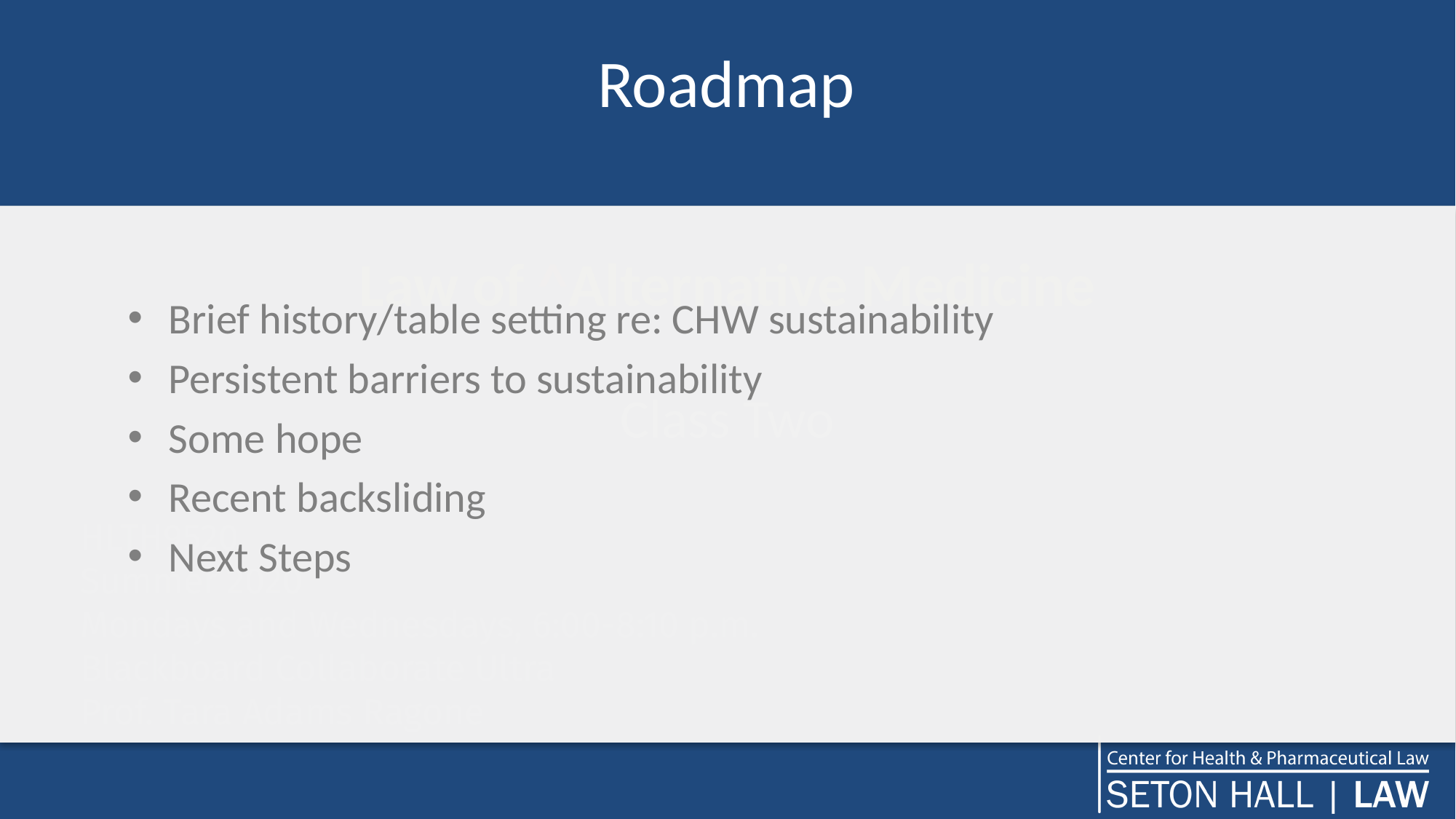

# Roadmap

Brief history/table setting re: CHW sustainability
Persistent barriers to sustainability
Some hope
Recent backsliding
Next Steps